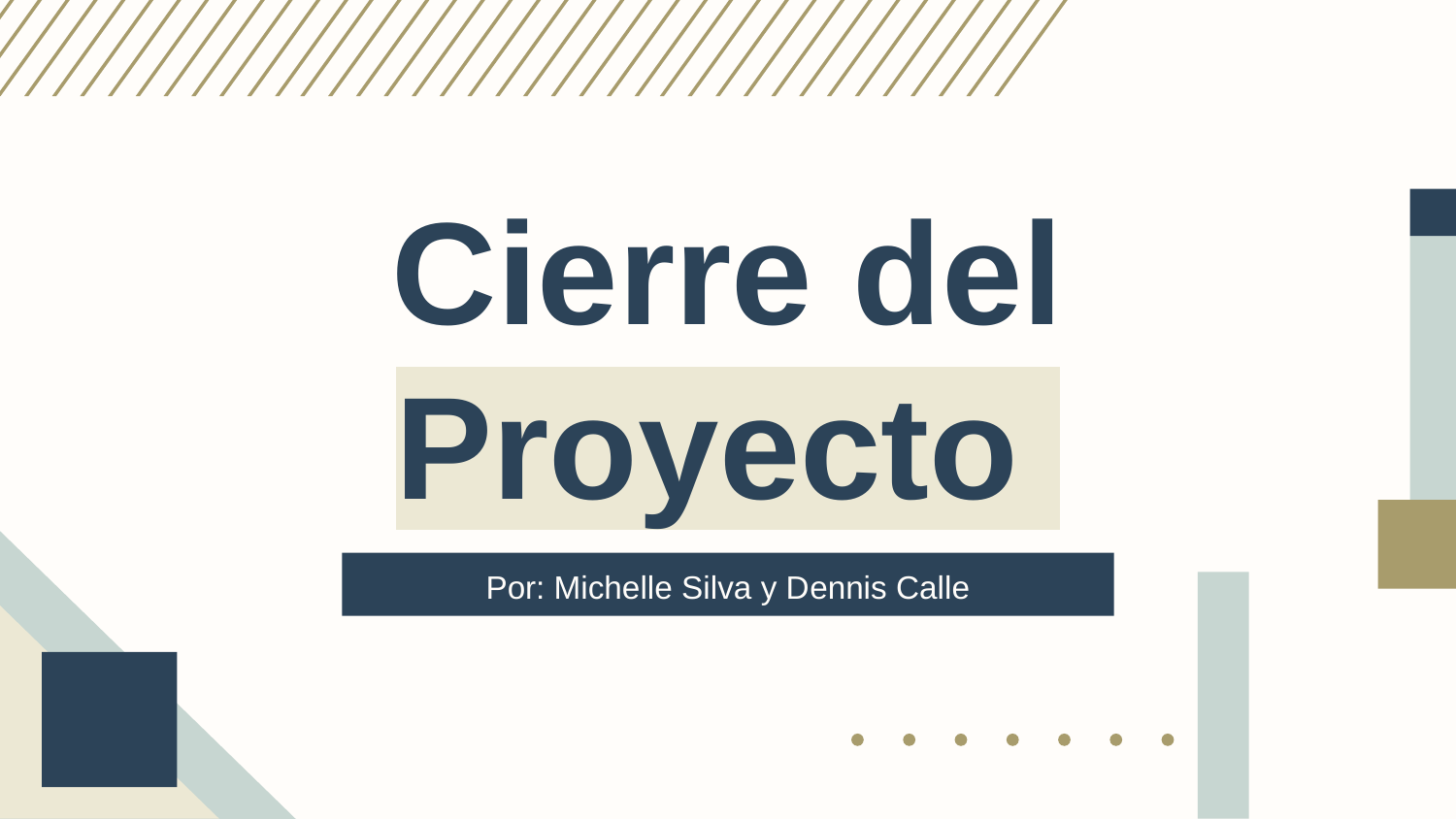

# Cierre del Proyecto
Por: Michelle Silva y Dennis Calle